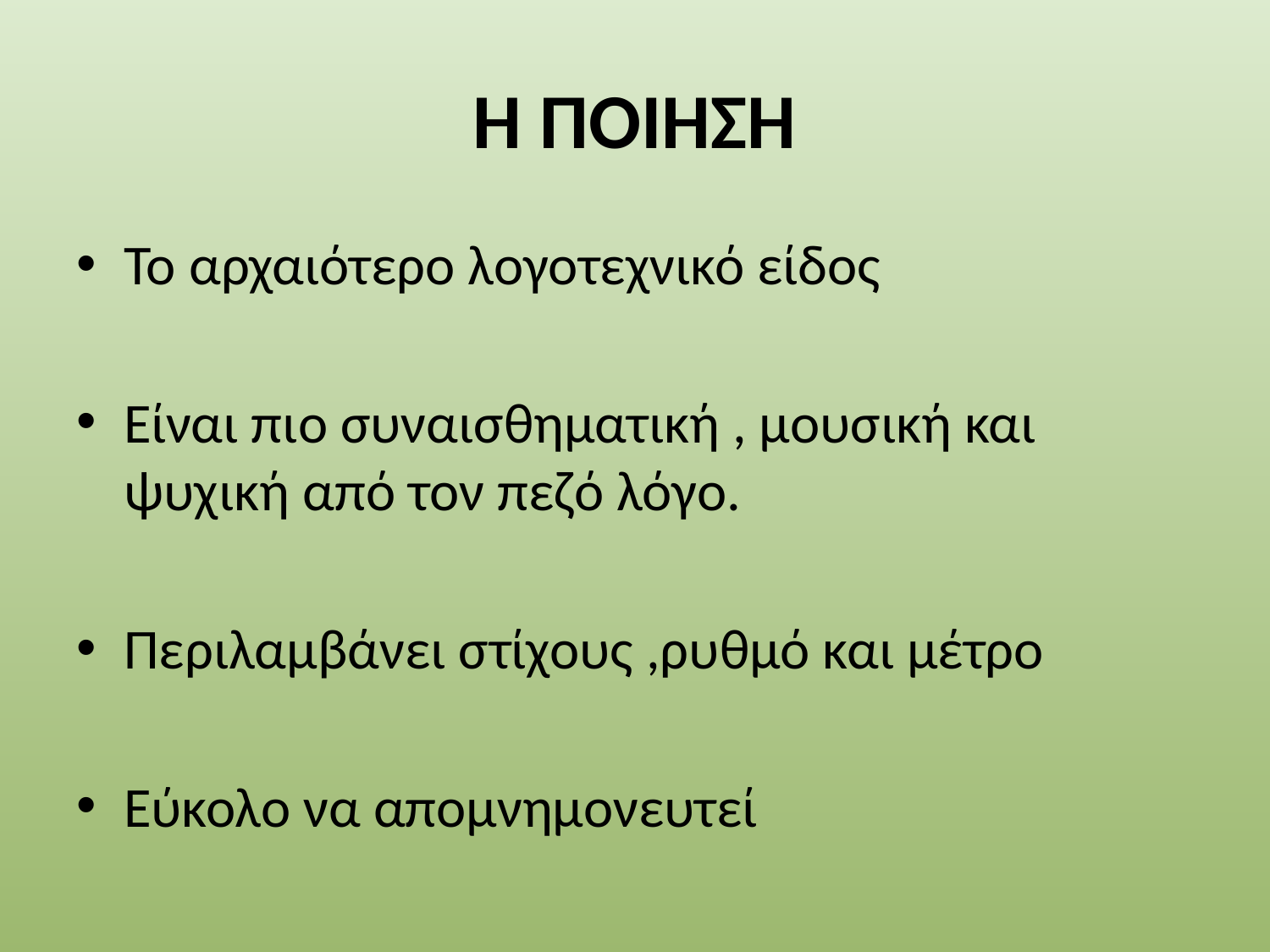

# Η ΠΟΙΗΣΗ
Το αρχαιότερο λογοτεχνικό είδος

Είναι πιο συναισθηματική , μουσική και ψυχική από τον πεζό λόγο.

Περιλαμβάνει στίχους ,ρυθμό και μέτρο

Εύκολο να απομνημονευτεί